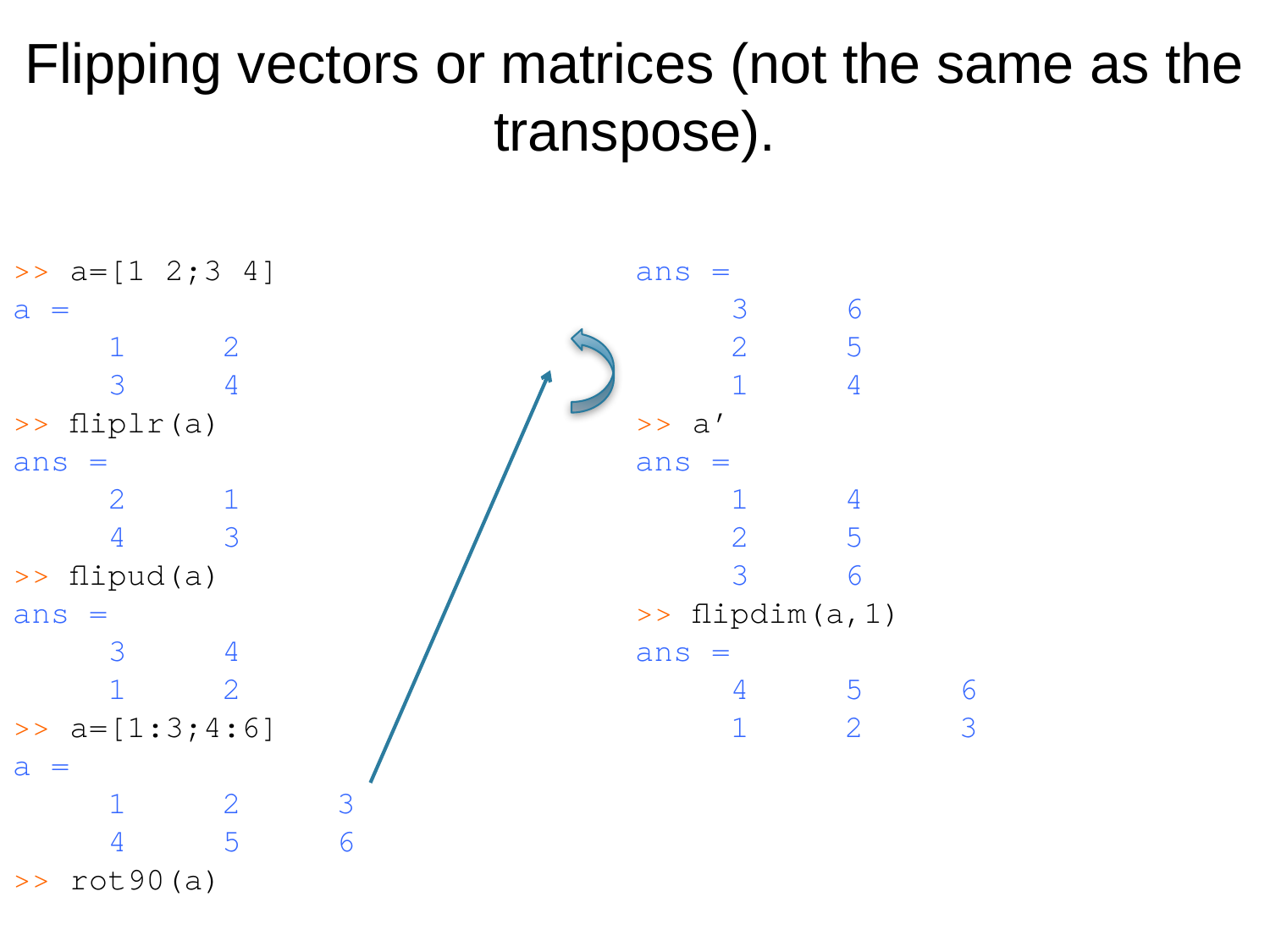

Flipping vectors or matrices (not the same as the transpose).
>> a=[1 2;3 4]
a =
     1     2
     3     4
>> fliplr(a)
ans =
     2     1
     4     3
>> flipud(a)
ans =
     3     4
     1     2
>> a=[1:3;4:6]
a =
     1     2     3
     4     5     6
>> rot90(a)
ans =
     3     6
     2     5
     1     4
>> a’
ans =
     1     4
     2     5
     3     6
>> flipdim(a,1)
ans =
     4     5     6
     1     2     3